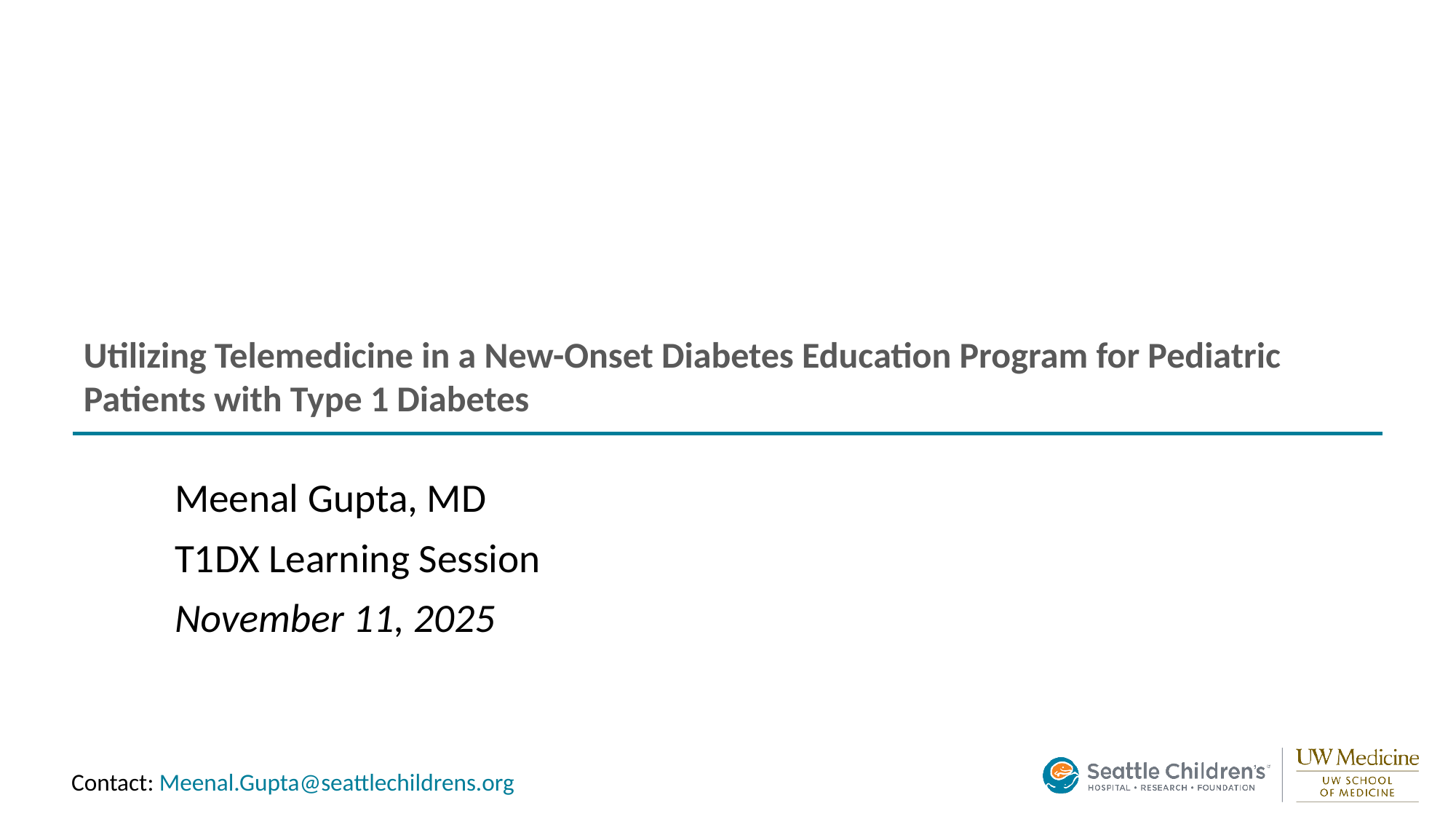

# Utilizing Telemedicine in a New-Onset Diabetes Education Program for Pediatric Patients with Type 1 Diabetes
Meenal Gupta, MD
T1DX Learning Session
November 11, 2025

Contact: Meenal.Gupta@seattlechildrens.org